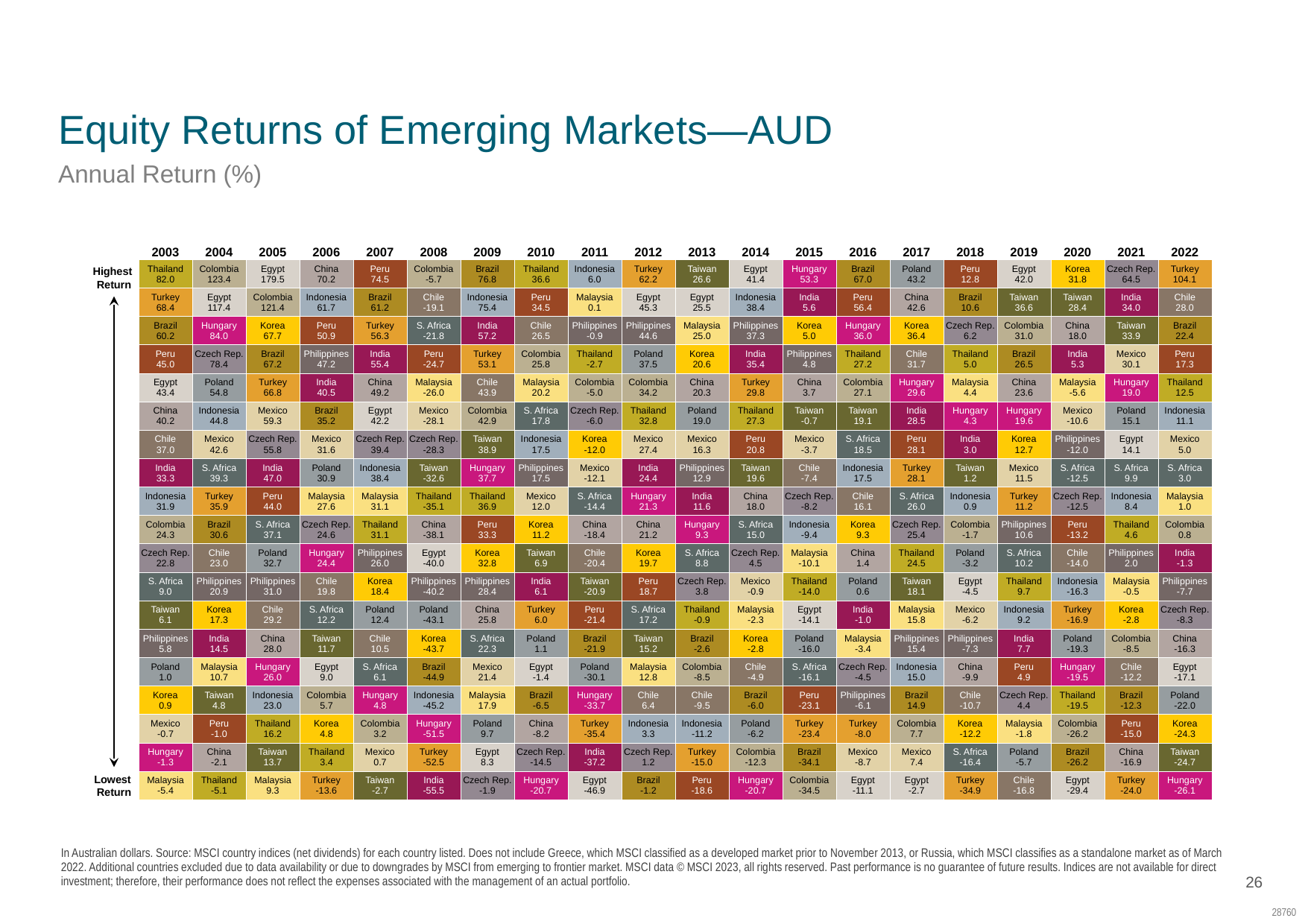

SC: EC05
MID 883
Randomness of Returns
# Equity Returns of Emerging Markets—AUD
Annual Return (%)
| 2003 | 2004 | 2005 | 2006 | 2007 | 2008 | 2009 | 2010 | 2011 | 2012 | 2013 | 2014 | 2015 | 2016 | 2017 | 2018 | 2019 | 2020 | 2021 | 2022 |
| --- | --- | --- | --- | --- | --- | --- | --- | --- | --- | --- | --- | --- | --- | --- | --- | --- | --- | --- | --- |
| Thailand 82.0 | Colombia 123.4 | Egypt 179.5 | China 70.2 | Peru 74.5 | Colombia -5.7 | Brazil 76.8 | Thailand 36.6 | Indonesia 6.0 | Turkey 62.2 | Taiwan 26.6 | Egypt 41.4 | Hungary 53.3 | Brazil 67.0 | Poland 43.2 | Peru 12.8 | Egypt 42.0 | Korea 31.8 | Czech Rep. 64.5 | Turkey 104.1 |
| Turkey 68.4 | Egypt 117.4 | Colombia 121.4 | Indonesia 61.7 | Brazil 61.2 | Chile -19.1 | Indonesia 75.4 | Peru 34.5 | Malaysia 0.1 | Egypt 45.3 | Egypt 25.5 | Indonesia 38.4 | India 5.6 | Peru 56.4 | China 42.6 | Brazil 10.6 | Taiwan 36.6 | Taiwan 28.4 | India 34.0 | Chile 28.0 |
| Brazil 60.2 | Hungary 84.0 | Korea 67.7 | Peru 50.9 | Turkey 56.3 | S. Africa -21.8 | India 57.2 | Chile 26.5 | Philippines -0.9 | Philippines 44.6 | Malaysia 25.0 | Philippines 37.3 | Korea 5.0 | Hungary 36.0 | Korea 36.4 | Czech Rep. 6.2 | Colombia 31.0 | China 18.0 | Taiwan 33.9 | Brazil 22.4 |
| Peru 45.0 | Czech Rep. 78.4 | Brazil 67.2 | Philippines 47.2 | India 55.4 | Peru -24.7 | Turkey 53.1 | Colombia 25.8 | Thailand -2.7 | Poland 37.5 | Korea 20.6 | India 35.4 | Philippines 4.8 | Thailand 27.2 | Chile 31.7 | Thailand 5.0 | Brazil 26.5 | India 5.3 | Mexico 30.1 | Peru 17.3 |
| Egypt 43.4 | Poland 54.8 | Turkey 66.8 | India 40.5 | China 49.2 | Malaysia -26.0 | Chile 43.9 | Malaysia 20.2 | Colombia -5.0 | Colombia 34.2 | China 20.3 | Turkey 29.8 | China 3.7 | Colombia 27.1 | Hungary 29.6 | Malaysia 4.4 | China 23.6 | Malaysia -5.6 | Hungary 19.0 | Thailand 12.5 |
| China 40.2 | Indonesia 44.8 | Mexico 59.3 | Brazil 35.2 | Egypt 42.2 | Mexico -28.1 | Colombia 42.9 | S. Africa 17.8 | Czech Rep. -6.0 | Thailand 32.8 | Poland 19.0 | Thailand 27.3 | Taiwan -0.7 | Taiwan 19.1 | India 28.5 | Hungary 4.3 | Hungary 19.6 | Mexico -10.6 | Poland 15.1 | Indonesia 11.1 |
| Chile 37.0 | Mexico 42.6 | Czech Rep. 55.8 | Mexico 31.6 | Czech Rep. 39.4 | Czech Rep. -28.3 | Taiwan 38.9 | Indonesia 17.5 | Korea -12.0 | Mexico 27.4 | Mexico 16.3 | Peru 20.8 | Mexico -3.7 | S. Africa 18.5 | Peru 28.1 | India 3.0 | Korea 12.7 | Philippines -12.0 | Egypt 14.1 | Mexico 5.0 |
| India 33.3 | S. Africa 39.3 | India 47.0 | Poland 30.9 | Indonesia 38.4 | Taiwan -32.6 | Hungary 37.7 | Philippines 17.5 | Mexico -12.1 | India 24.4 | Philippines 12.9 | Taiwan 19.6 | Chile -7.4 | Indonesia 17.5 | Turkey 28.1 | Taiwan 1.2 | Mexico 11.5 | S. Africa -12.5 | S. Africa 9.9 | S. Africa 3.0 |
| Indonesia 31.9 | Turkey 35.9 | Peru 44.0 | Malaysia 27.6 | Malaysia 31.1 | Thailand -35.1 | Thailand 36.9 | Mexico 12.0 | S. Africa -14.4 | Hungary 21.3 | India 11.6 | China 18.0 | Czech Rep. -8.2 | Chile 16.1 | S. Africa 26.0 | Indonesia 0.9 | Turkey 11.2 | Czech Rep. -12.5 | Indonesia 8.4 | Malaysia 1.0 |
| Colombia 24.3 | Brazil 30.6 | S. Africa 37.1 | Czech Rep. 24.6 | Thailand 31.1 | China -38.1 | Peru 33.3 | Korea 11.2 | China -18.4 | China 21.2 | Hungary 9.3 | S. Africa 15.0 | Indonesia -9.4 | Korea 9.3 | Czech Rep. 25.4 | Colombia -1.7 | Philippines 10.6 | Peru -13.2 | Thailand 4.6 | Colombia 0.8 |
| Czech Rep. 22.8 | Chile 23.0 | Poland 32.7 | Hungary 24.4 | Philippines 26.0 | Egypt -40.0 | Korea 32.8 | Taiwan 6.9 | Chile -20.4 | Korea 19.7 | S. Africa 8.8 | Czech Rep. 4.5 | Malaysia -10.1 | China 1.4 | Thailand 24.5 | Poland -3.2 | S. Africa 10.2 | Chile -14.0 | Philippines 2.0 | India -1.3 |
| S. Africa 9.0 | Philippines 20.9 | Philippines 31.0 | Chile 19.8 | Korea 18.4 | Philippines -40.2 | Philippines 28.4 | India 6.1 | Taiwan -20.9 | Peru 18.7 | Czech Rep. 3.8 | Mexico -0.9 | Thailand -14.0 | Poland 0.6 | Taiwan 18.1 | Egypt -4.5 | Thailand 9.7 | Indonesia -16.3 | Malaysia -0.5 | Philippines -7.7 |
| Taiwan 6.1 | Korea 17.3 | Chile 29.2 | S. Africa 12.2 | Poland 12.4 | Poland -43.1 | China 25.8 | Turkey 6.0 | Peru -21.4 | S. Africa 17.2 | Thailand -0.9 | Malaysia -2.3 | Egypt -14.1 | India -1.0 | Malaysia 15.8 | Mexico -6.2 | Indonesia 9.2 | Turkey -16.9 | Korea -2.8 | Czech Rep. -8.3 |
| Philippines 5.8 | India 14.5 | China 28.0 | Taiwan 11.7 | Chile 10.5 | Korea -43.7 | S. Africa 22.3 | Poland 1.1 | Brazil -21.9 | Taiwan 15.2 | Brazil -2.6 | Korea -2.8 | Poland -16.0 | Malaysia -3.4 | Philippines 15.4 | Philippines -7.3 | India 7.7 | Poland -19.3 | Colombia -8.5 | China -16.3 |
| Poland 1.0 | Malaysia 10.7 | Hungary 26.0 | Egypt 9.0 | S. Africa 6.1 | Brazil -44.9 | Mexico 21.4 | Egypt -1.4 | Poland -30.1 | Malaysia 12.8 | Colombia -8.5 | Chile -4.9 | S. Africa -16.1 | Czech Rep. -4.5 | Indonesia 15.0 | China -9.9 | Peru 4.9 | Hungary -19.5 | Chile -12.2 | Egypt -17.1 |
| Korea 0.9 | Taiwan 4.8 | Indonesia 23.0 | Colombia 5.7 | Hungary 4.8 | Indonesia -45.2 | Malaysia 17.9 | Brazil -6.5 | Hungary -33.7 | Chile 6.4 | Chile -9.5 | Brazil -6.0 | Peru -23.1 | Philippines -6.1 | Brazil 14.9 | Chile -10.7 | Czech Rep. 4.4 | Thailand -19.5 | Brazil -12.3 | Poland -22.0 |
| Mexico -0.7 | Peru -1.0 | Thailand 16.2 | Korea 4.8 | Colombia 3.2 | Hungary -51.5 | Poland 9.7 | China -8.2 | Turkey -35.4 | Indonesia 3.3 | Indonesia -11.2 | Poland -6.2 | Turkey -23.4 | Turkey -8.0 | Colombia 7.7 | Korea -12.2 | Malaysia -1.8 | Colombia -26.2 | Peru -15.0 | Korea -24.3 |
| Hungary -1.3 | China -2.1 | Taiwan 13.7 | Thailand 3.4 | Mexico 0.7 | Turkey -52.5 | Egypt 8.3 | Czech Rep. -14.5 | India -37.2 | Czech Rep. 1.2 | Turkey -15.0 | Colombia -12.3 | Brazil -34.1 | Mexico -8.7 | Mexico 7.4 | S. Africa -16.4 | Poland -5.7 | Brazil -26.2 | China -16.9 | Taiwan -24.7 |
| Malaysia -5.4 | Thailand -5.1 | Malaysia 9.3 | Turkey -13.6 | Taiwan -2.7 | India -55.5 | Czech Rep. -1.9 | Hungary -20.7 | Egypt -46.9 | Brazil -1.2 | Peru -18.6 | Hungary -20.7 | Colombia -34.5 | Egypt -11.1 | Egypt -2.7 | Turkey -34.9 | Chile -16.8 | Egypt -29.4 | Turkey -24.0 | Hungary -26.1 |
Highest
Return
Lowest
Return
In Australian dollars. Source: MSCI country indices (net dividends) for each country listed. Does not include Greece, which MSCI classified as a developed market prior to November 2013, or Russia, which MSCI classifies as a standalone market as of March 2022. Additional countries excluded due to data availability or due to downgrades by MSCI from emerging to frontier market. MSCI data © MSCI 2023, all rights reserved. Past performance is no guarantee of future results. Indices are not available for direct investment; therefore, their performance does not reflect the expenses associated with the management of an actual portfolio.
26
28760